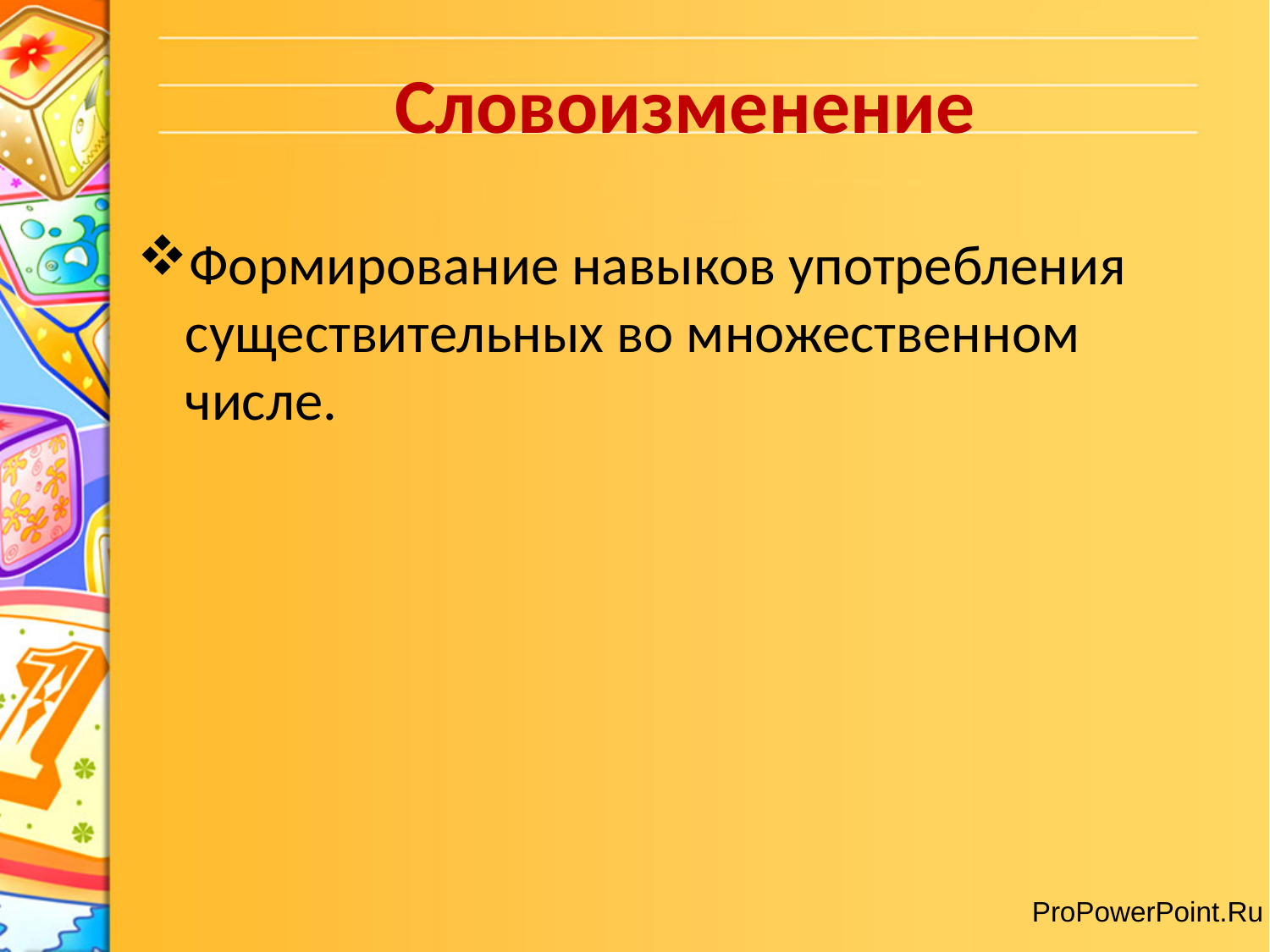

# Словоизменение
Формирование навыков употребления существительных во множественном числе.